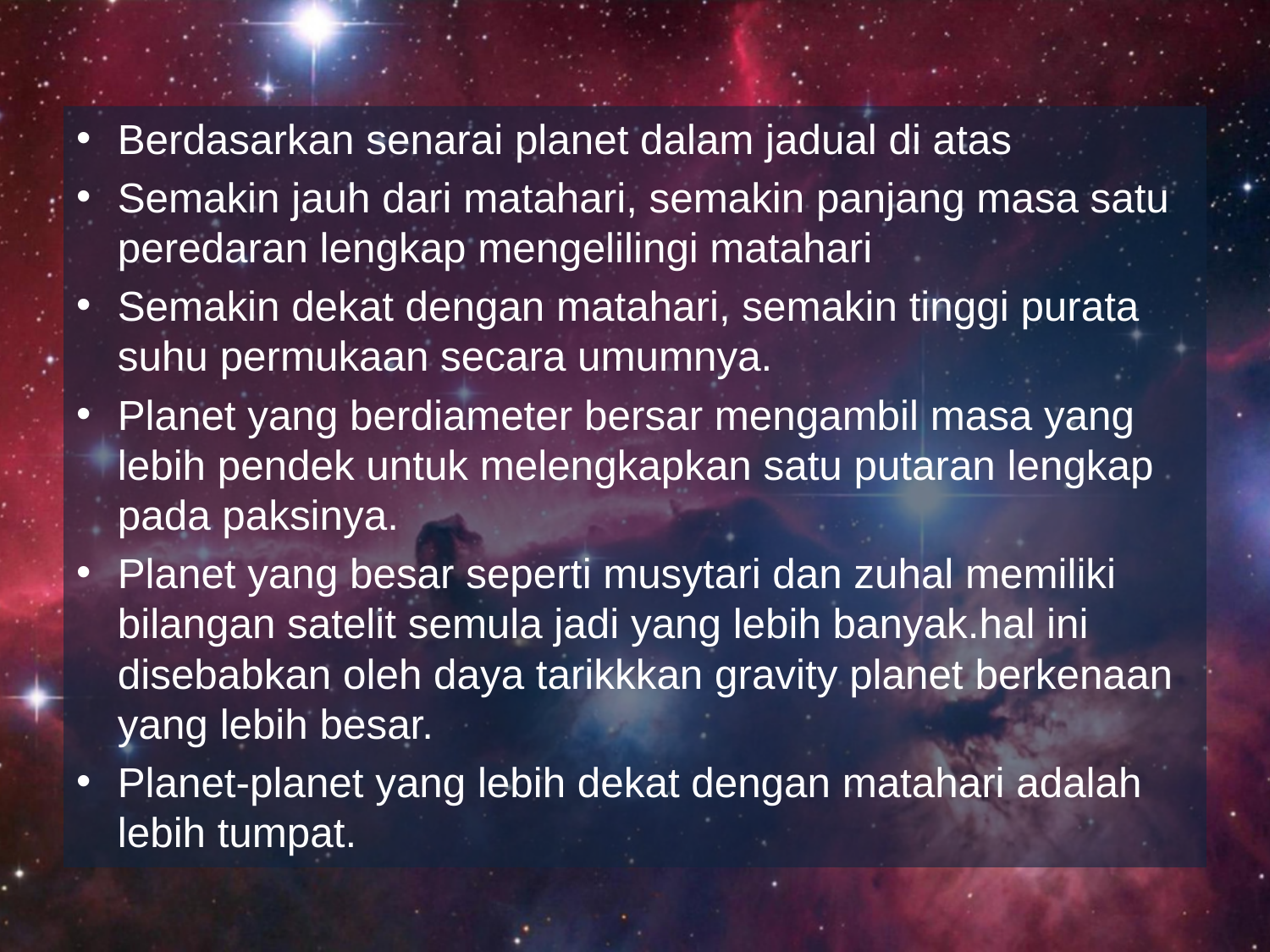

Berdasarkan senarai planet dalam jadual di atas
Semakin jauh dari matahari, semakin panjang masa satu peredaran lengkap mengelilingi matahari
Semakin dekat dengan matahari, semakin tinggi purata suhu permukaan secara umumnya.
Planet yang berdiameter bersar mengambil masa yang lebih pendek untuk melengkapkan satu putaran lengkap pada paksinya.
Planet yang besar seperti musytari dan zuhal memiliki bilangan satelit semula jadi yang lebih banyak.hal ini disebabkan oleh daya tarikkkan gravity planet berkenaan yang lebih besar.
Planet-planet yang lebih dekat dengan matahari adalah lebih tumpat.